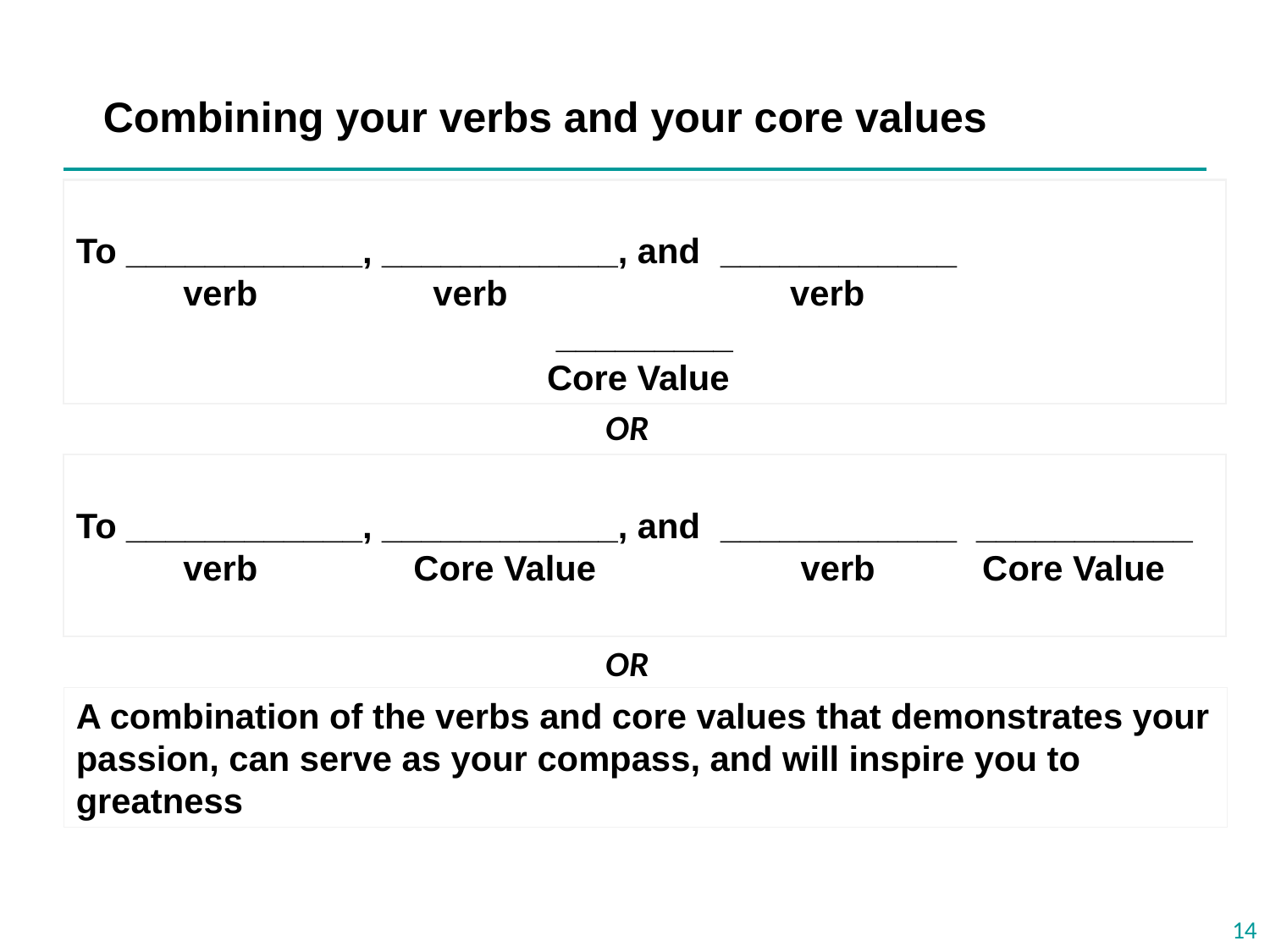

# Combining your verbs and your core values

To ____________, ____________, and	 ____________
           verb                  verb                             verb
_________
   Core Value
OR

To ____________, ____________, and	 ____________  ___________
           verb                Core Value                     verb           Core Value

OR
A combination of the verbs and core values that demonstrates your passion, can serve as your compass, and will inspire you to greatness